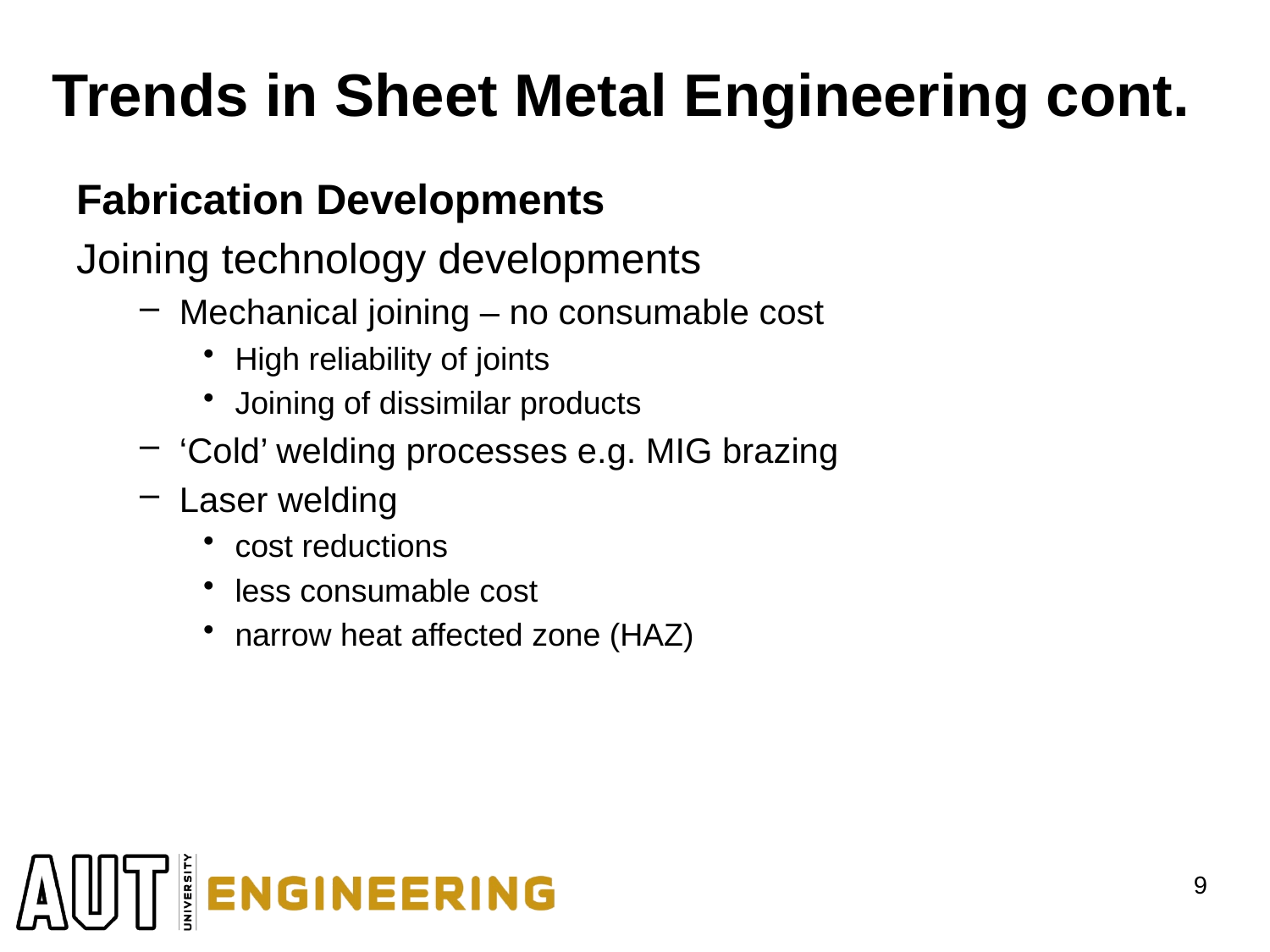

# Trends in Sheet Metal Engineering cont.
Fabrication Developments
Joining technology developments
Mechanical joining – no consumable cost
High reliability of joints
Joining of dissimilar products
‘Cold’ welding processes e.g. MIG brazing
Laser welding
cost reductions
less consumable cost
narrow heat affected zone (HAZ)

9